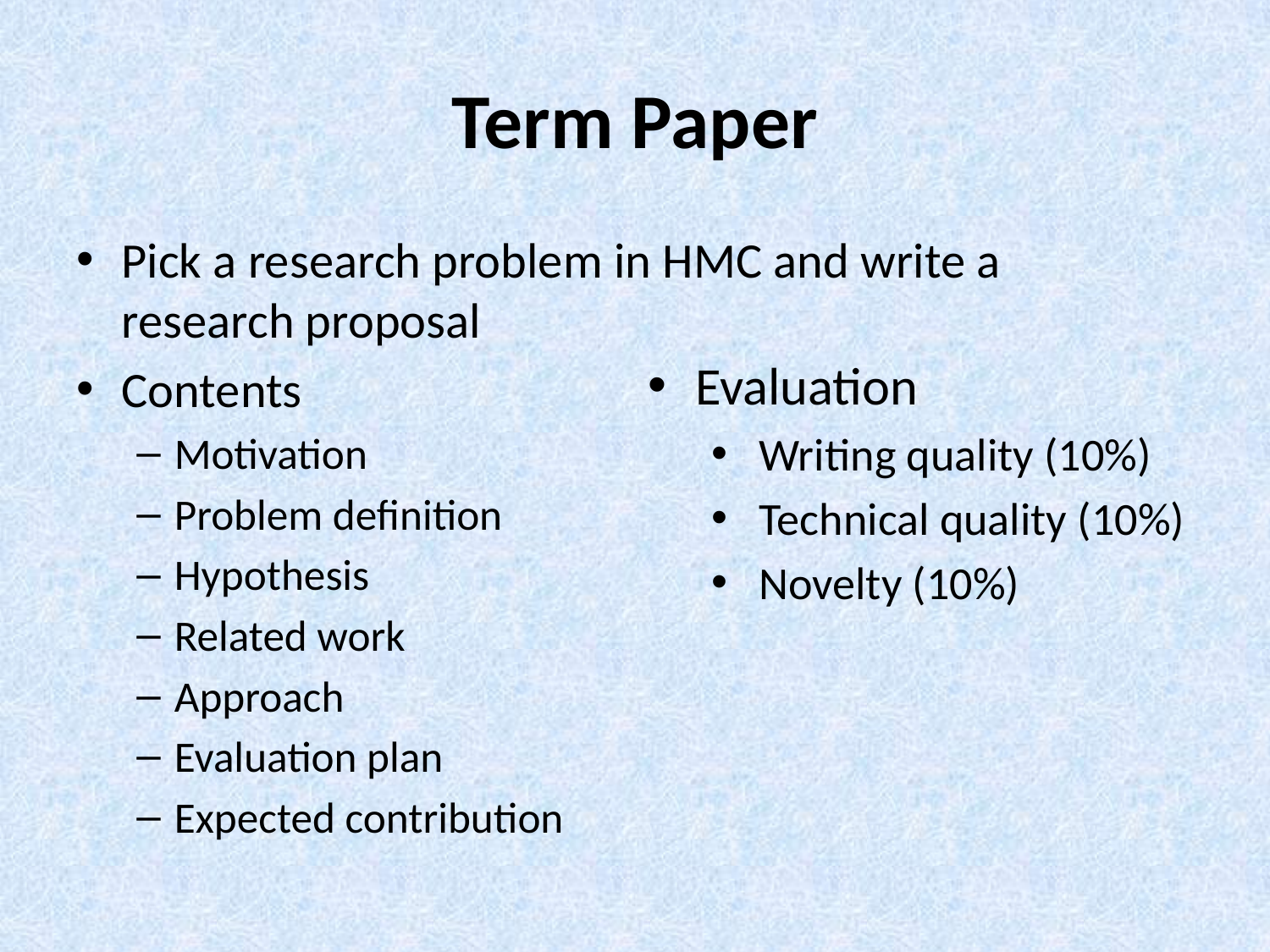

# Term Paper
Pick a research problem in HMC and write a  research proposal
Contents
Motivation
Problem definition
Hypothesis
Related work
Approach
Evaluation plan
Expected contribution
Evaluation
Writing quality (10%)
Technical quality (10%)
Novelty (10%)